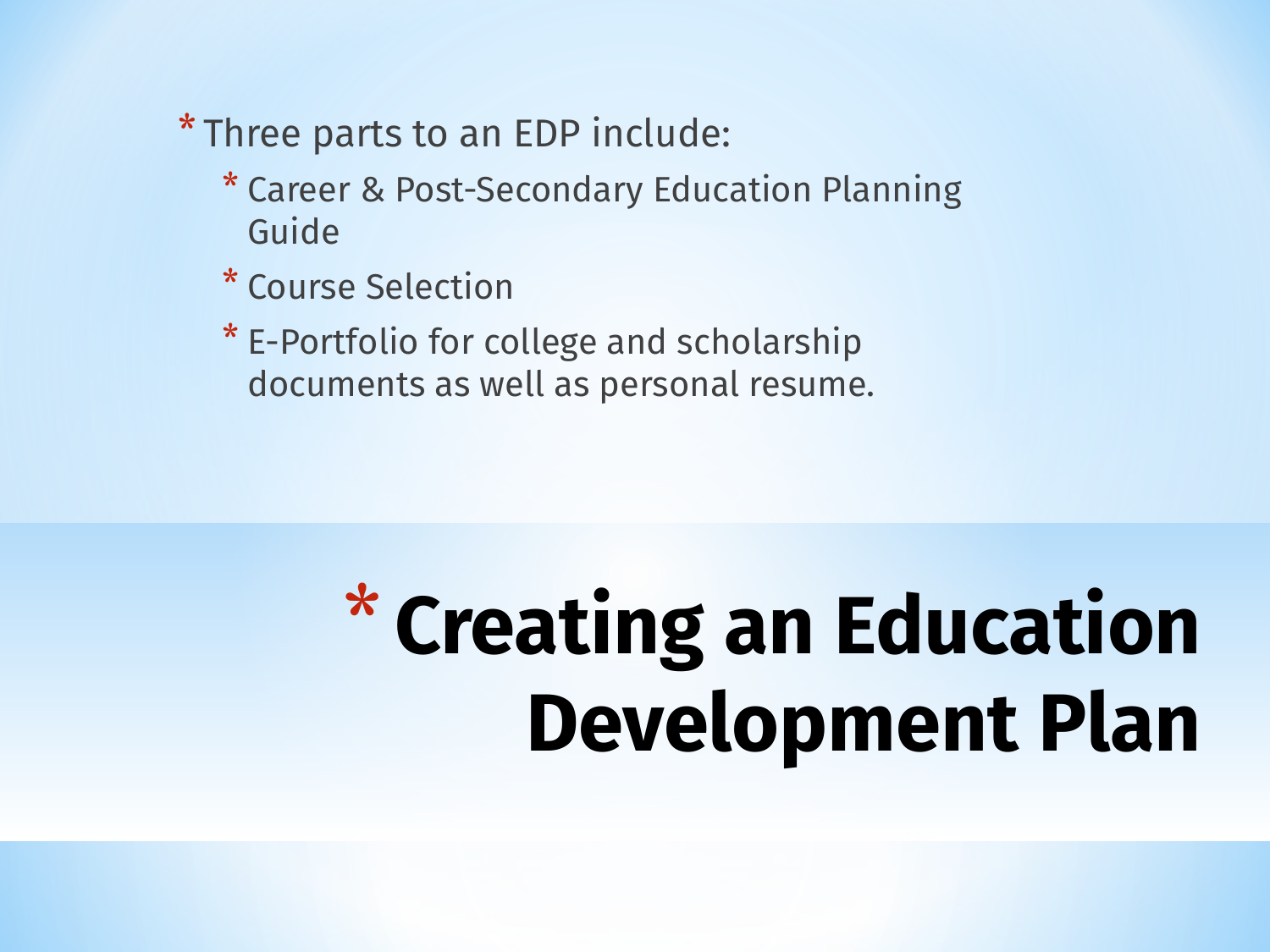

Three parts to an EDP include:
Career & Post-Secondary Education Planning Guide
Course Selection
E-Portfolio for college and scholarship documents as well as personal resume.
Creating an Education Development Plan